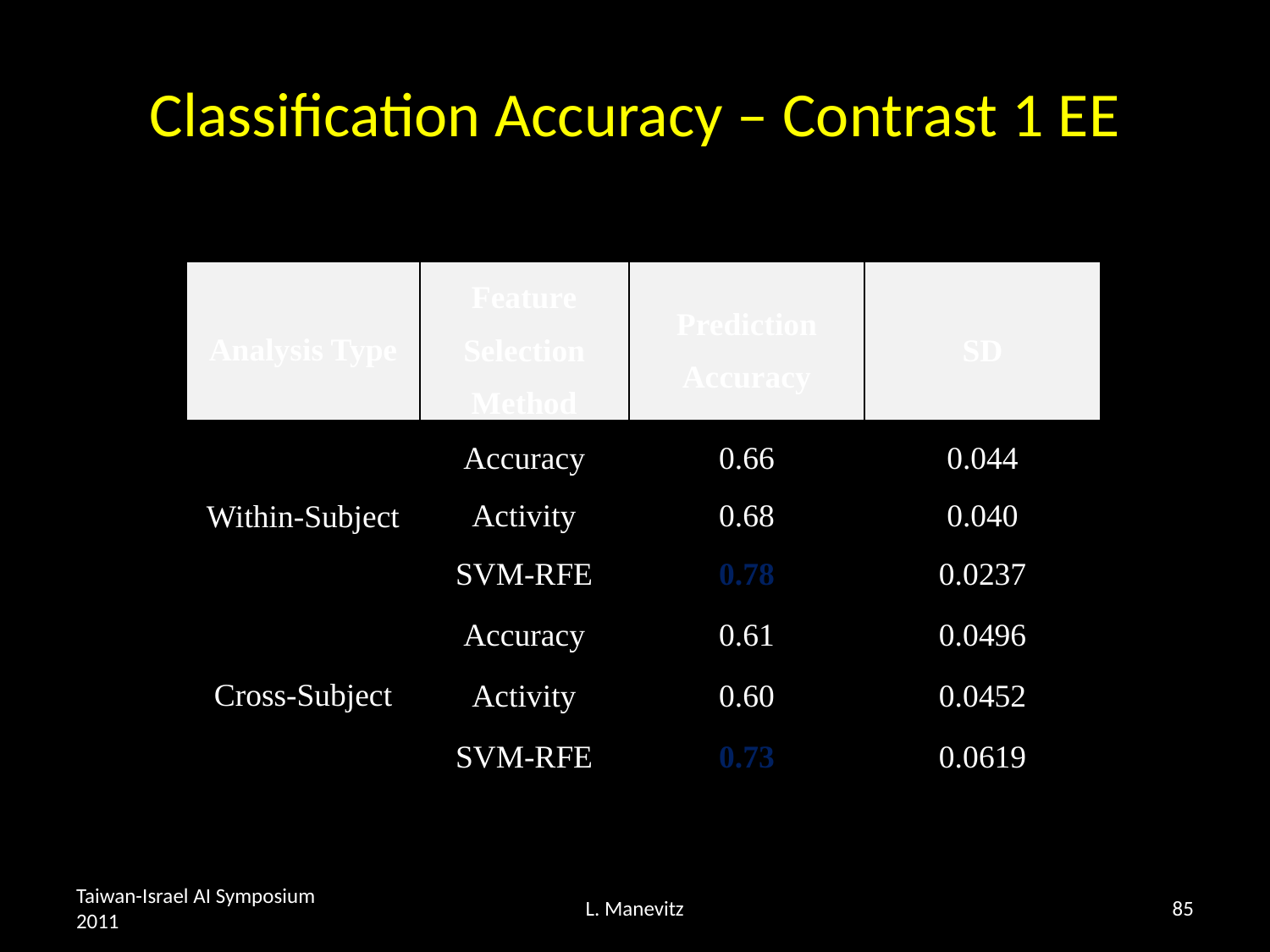

# Classification Accuracy – Contrast 1 EE
| Analysis Type | Feature Selection Method | Prediction Accuracy | SD |
| --- | --- | --- | --- |
| Within-Subject | Accuracy | 0.66 | 0.044 |
|  | Activity | 0.68 | 0.040 |
|  | SVM-RFE | 0.78 | 0.0237 |
| Cross-Subject | Accuracy | 0.61 | 0.0496 |
|  | Activity | 0.60 | 0.0452 |
|  | SVM-RFE | 0.73 | 0.0619 |
Taiwan-Israel AI Symposium 2011
L. Manevitz
85